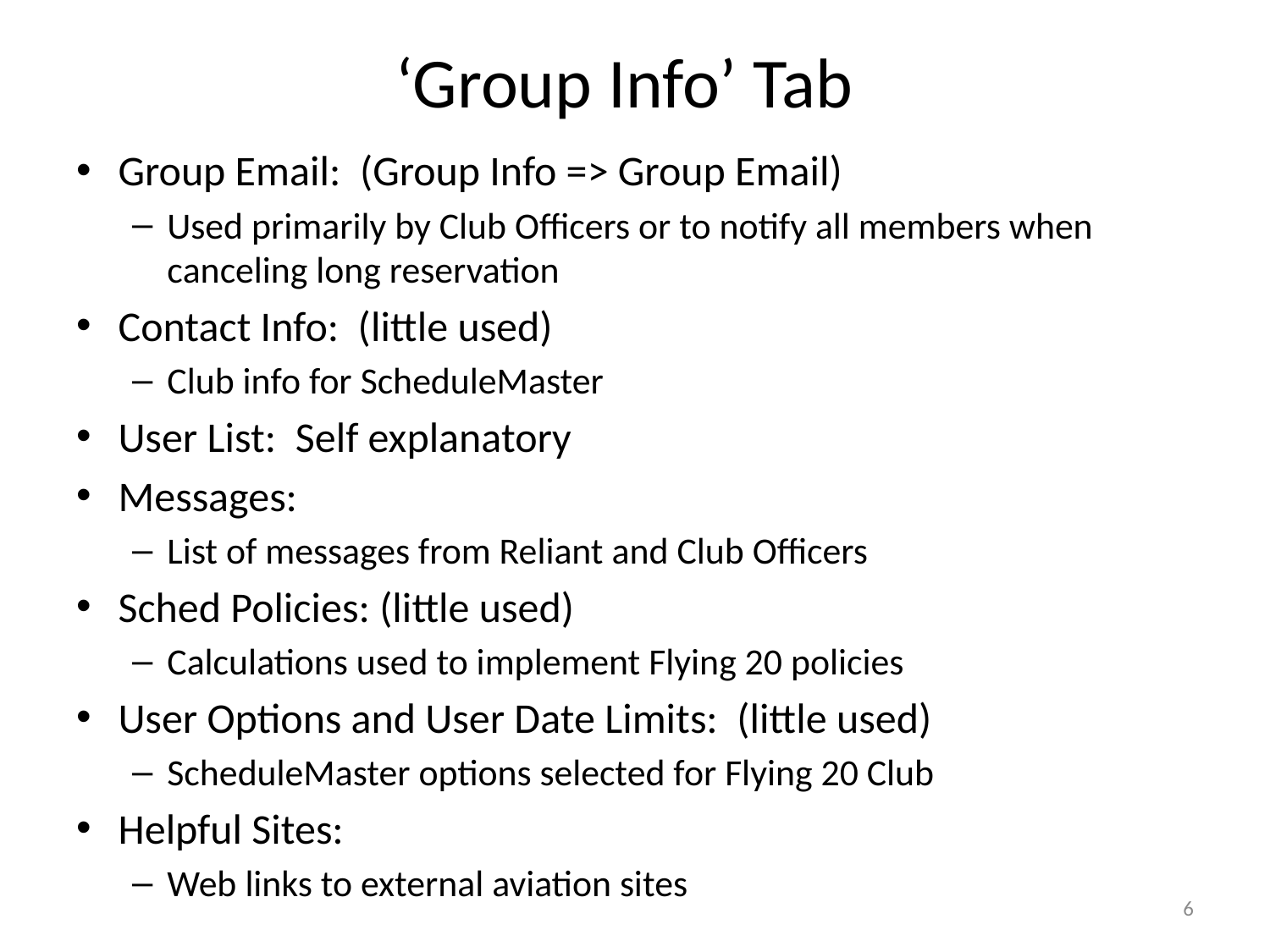

# ‘Group Info’ Tab
Group Email:  (Group Info => Group Email)
Used primarily by Club Officers or to notify all members when canceling long reservation
Contact Info:  (little used)
Club info for ScheduleMaster
User List:  Self explanatory
Messages:
List of messages from Reliant and Club Officers
Sched Policies: (little used)
Calculations used to implement Flying 20 policies
User Options and User Date Limits:  (little used)
ScheduleMaster options selected for Flying 20 Club
Helpful Sites:
Web links to external aviation sites

6